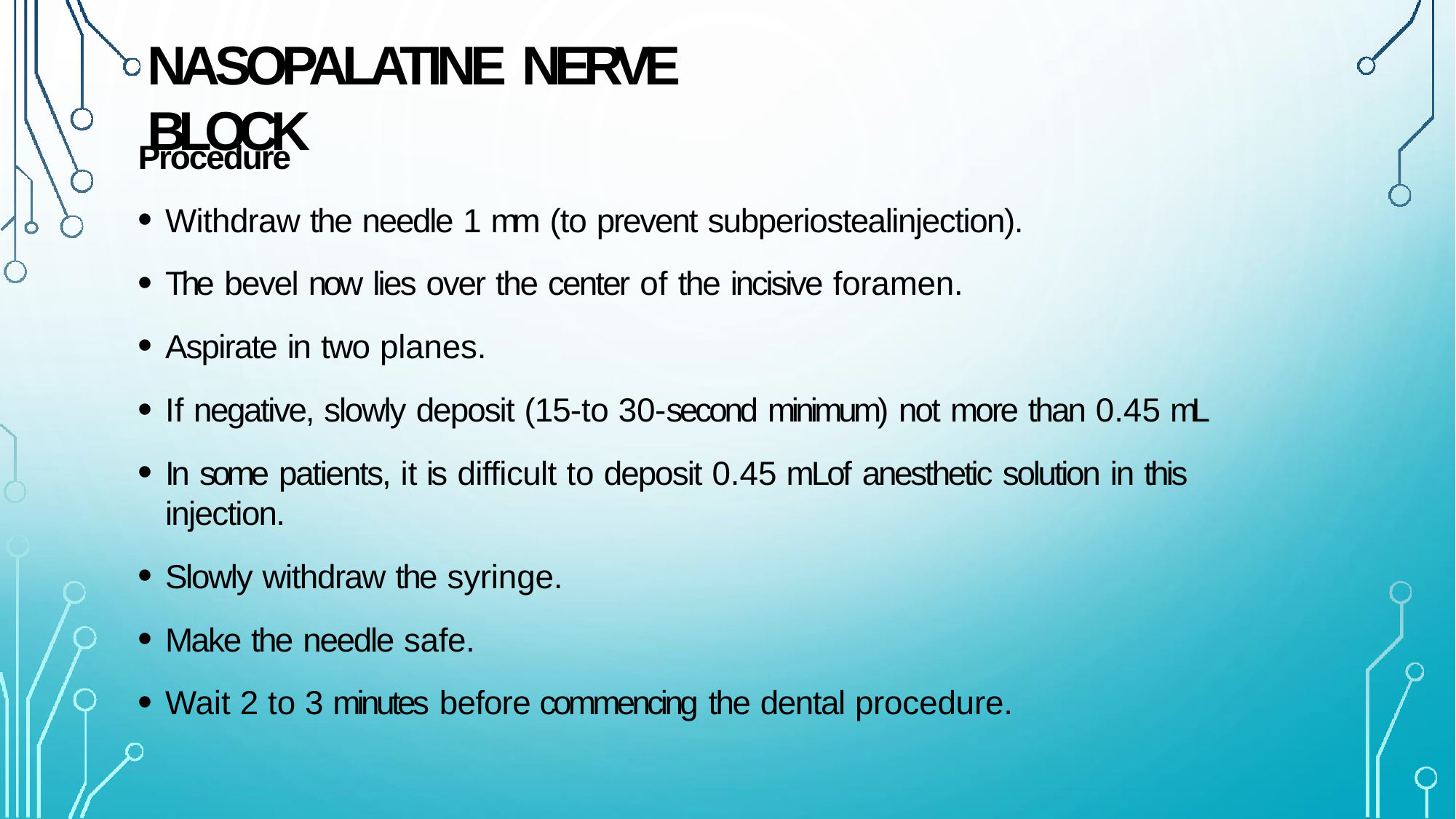

# NASOPALATINE NERVE BLOCK
Procedure
Withdraw the needle 1 mm (to prevent subperiostealinjection).
The bevel now lies over the center of the incisive foramen.
Aspirate in two planes.
If negative, slowly deposit (15-to 30-second minimum) not more than 0.45 mL
In some patients, it is difficult to deposit 0.45 mLof anesthetic solution in this injection.
Slowly withdraw the syringe.
Make the needle safe.
Wait 2 to 3 minutes before commencing the dental procedure.